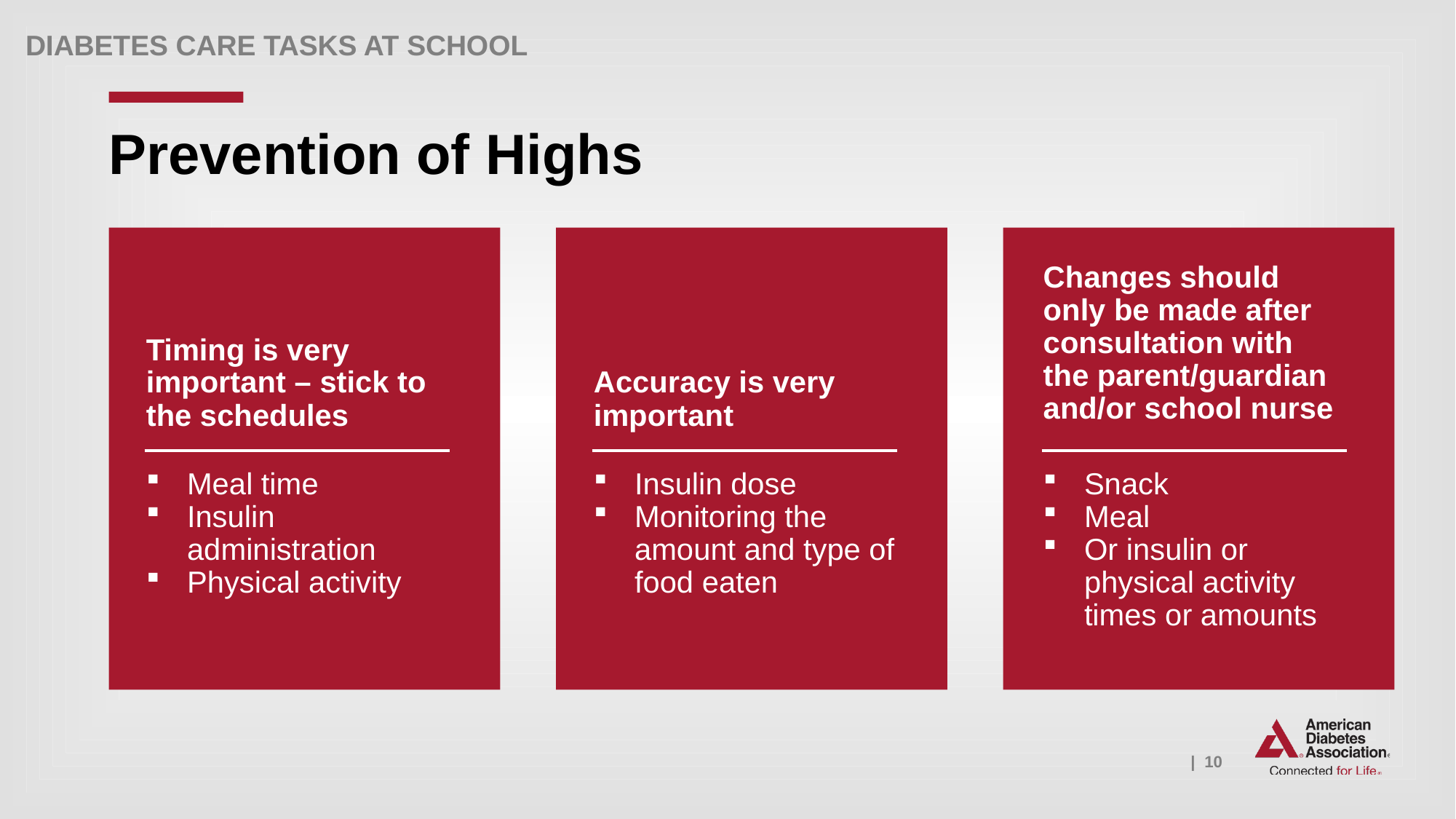

# Prevention of Highs
Timing is very important – stick to the schedules
Accuracy is very important
Changes should only be made after consultation with the parent/guardian and/or school nurse
Meal time
Insulin administration
Physical activity
Insulin dose
Monitoring the amount and type of food eaten
Snack
Meal
Or insulin or physical activity times or amounts